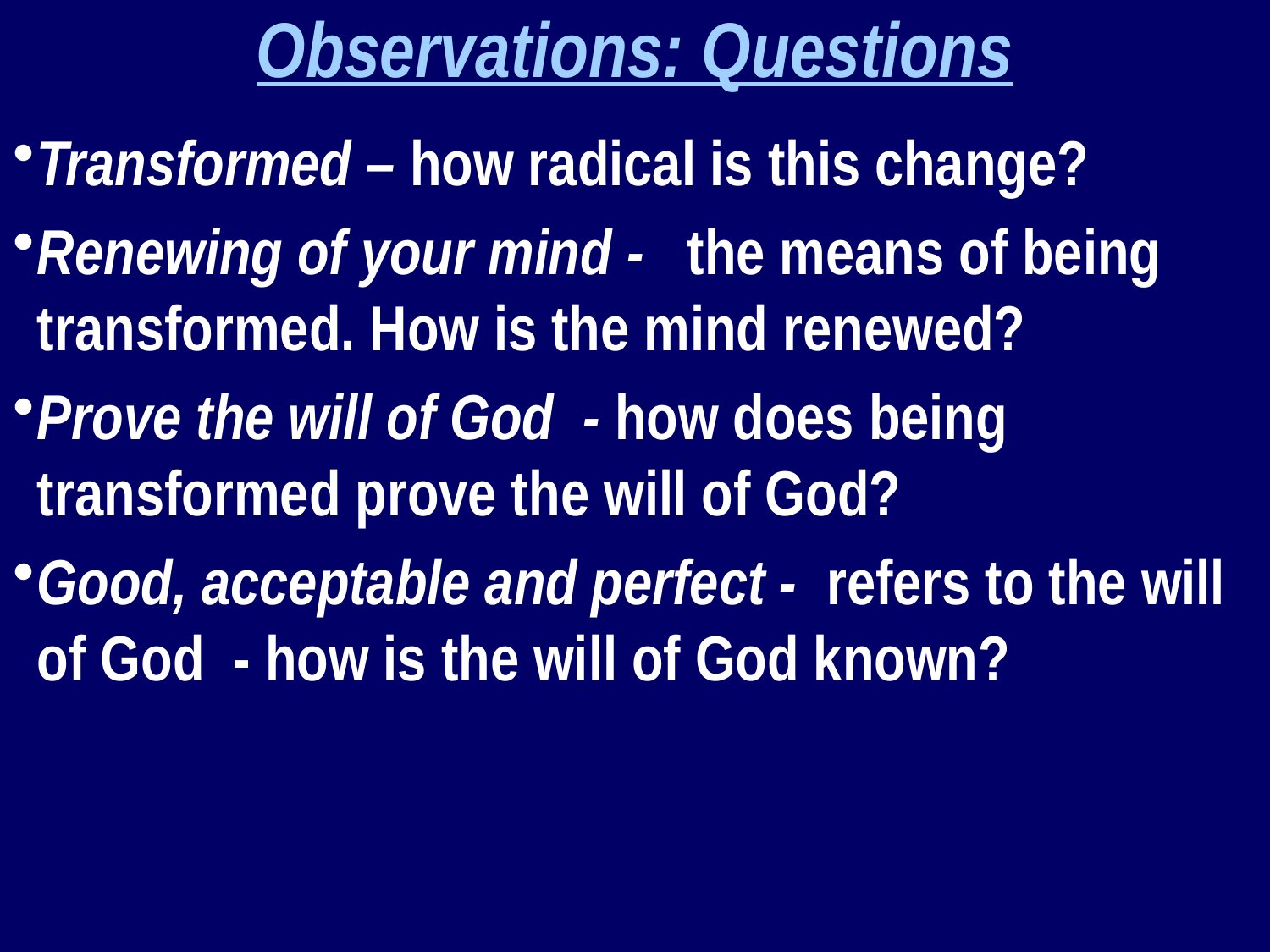

Observations: Questions
Transformed – how radical is this change?
Renewing of your mind -   the means of being transformed. How is the mind renewed?
Prove the will of God  - how does being transformed prove the will of God?
Good, acceptable and perfect -  refers to the will of God  - how is the will of God known?